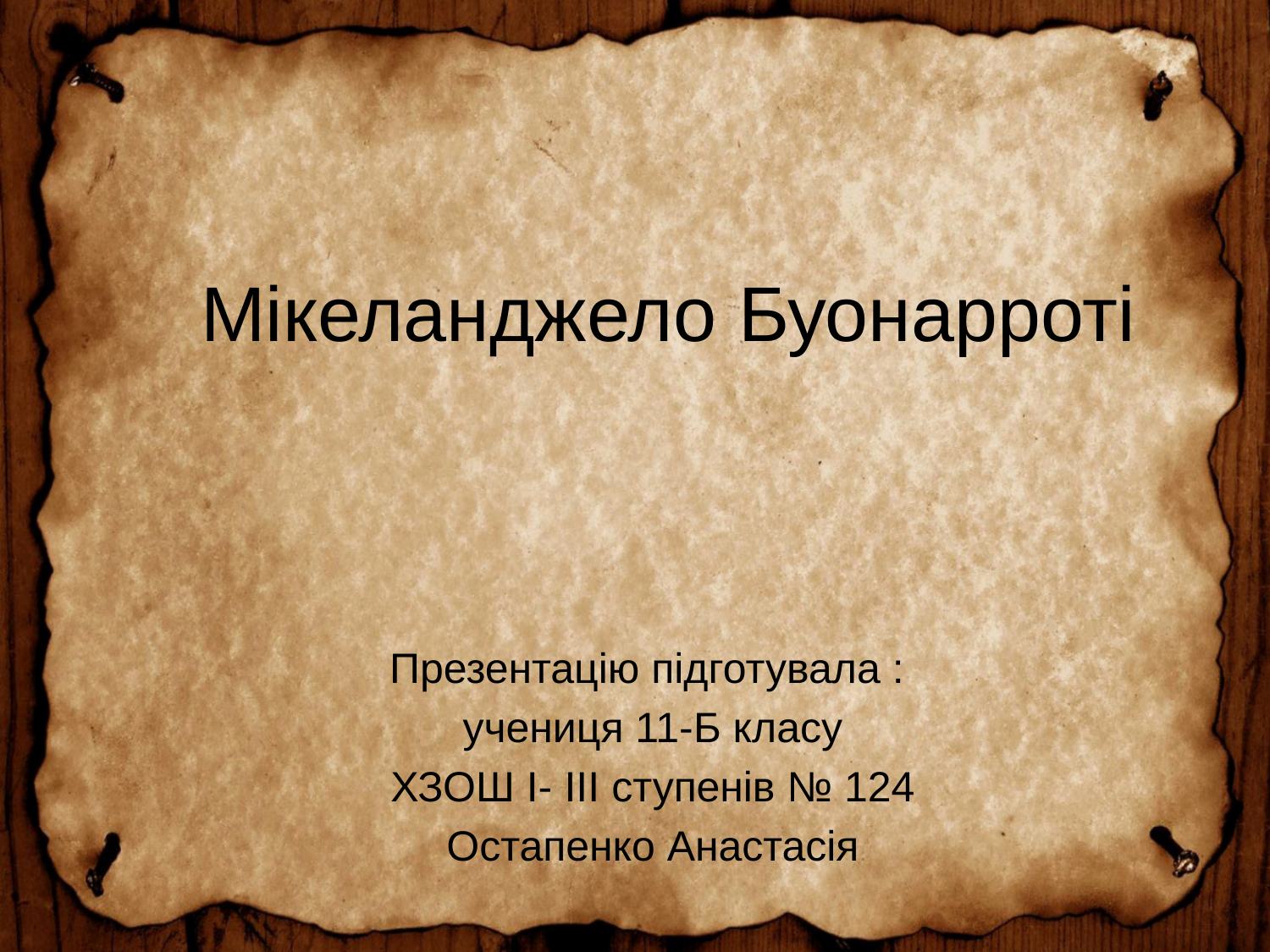

# Мікеланджело Буонарроті
Презентацію підготувала :
учениця 11-Б класу
ХЗОШ І- ІІІ ступенів № 124
Остапенко Анастасія